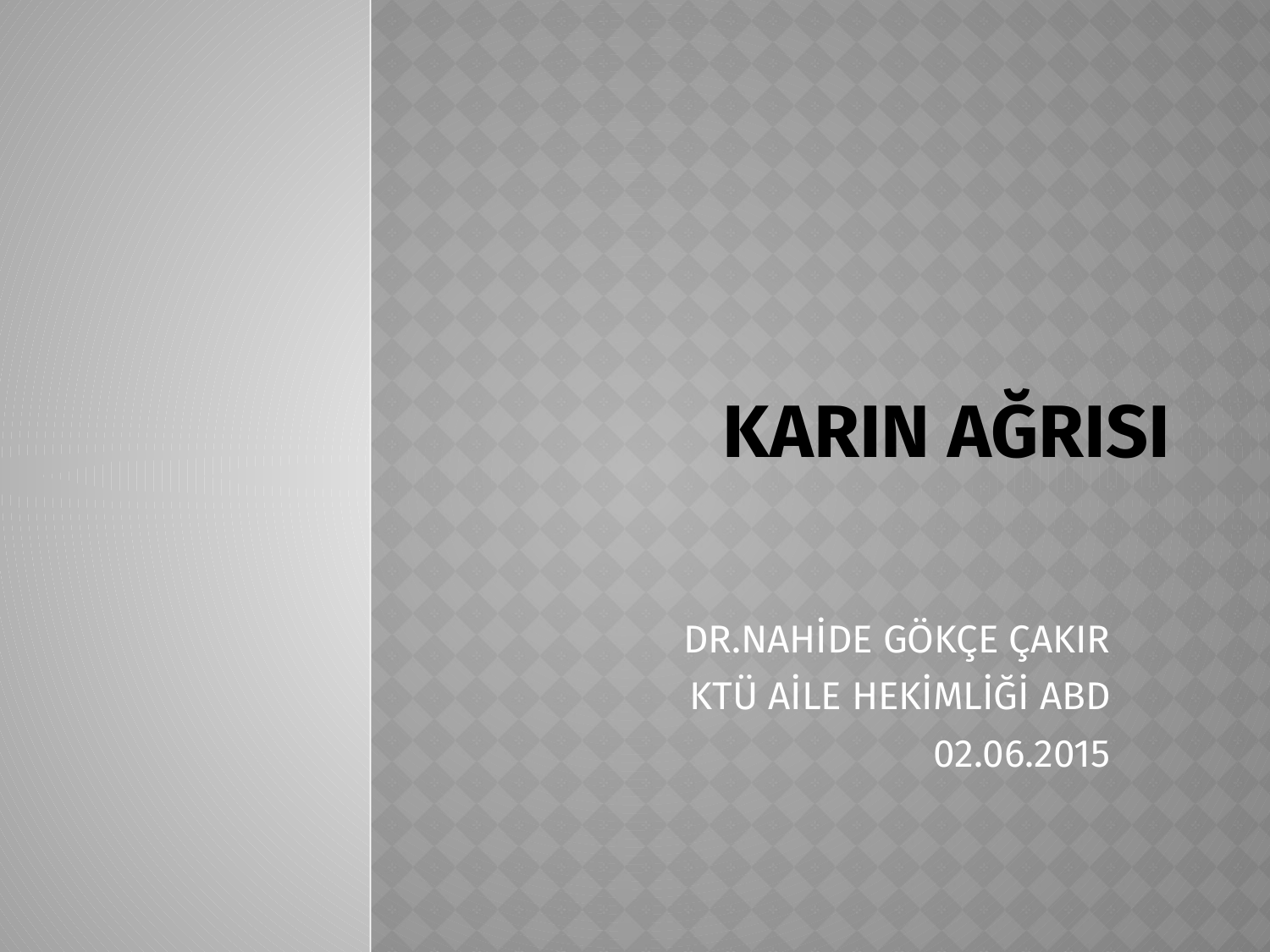

# Karın ağrısı
DR.NAHİDE GÖKÇE ÇAKIR
KTÜ AİLE HEKİMLİĞİ ABD
02.06.2015